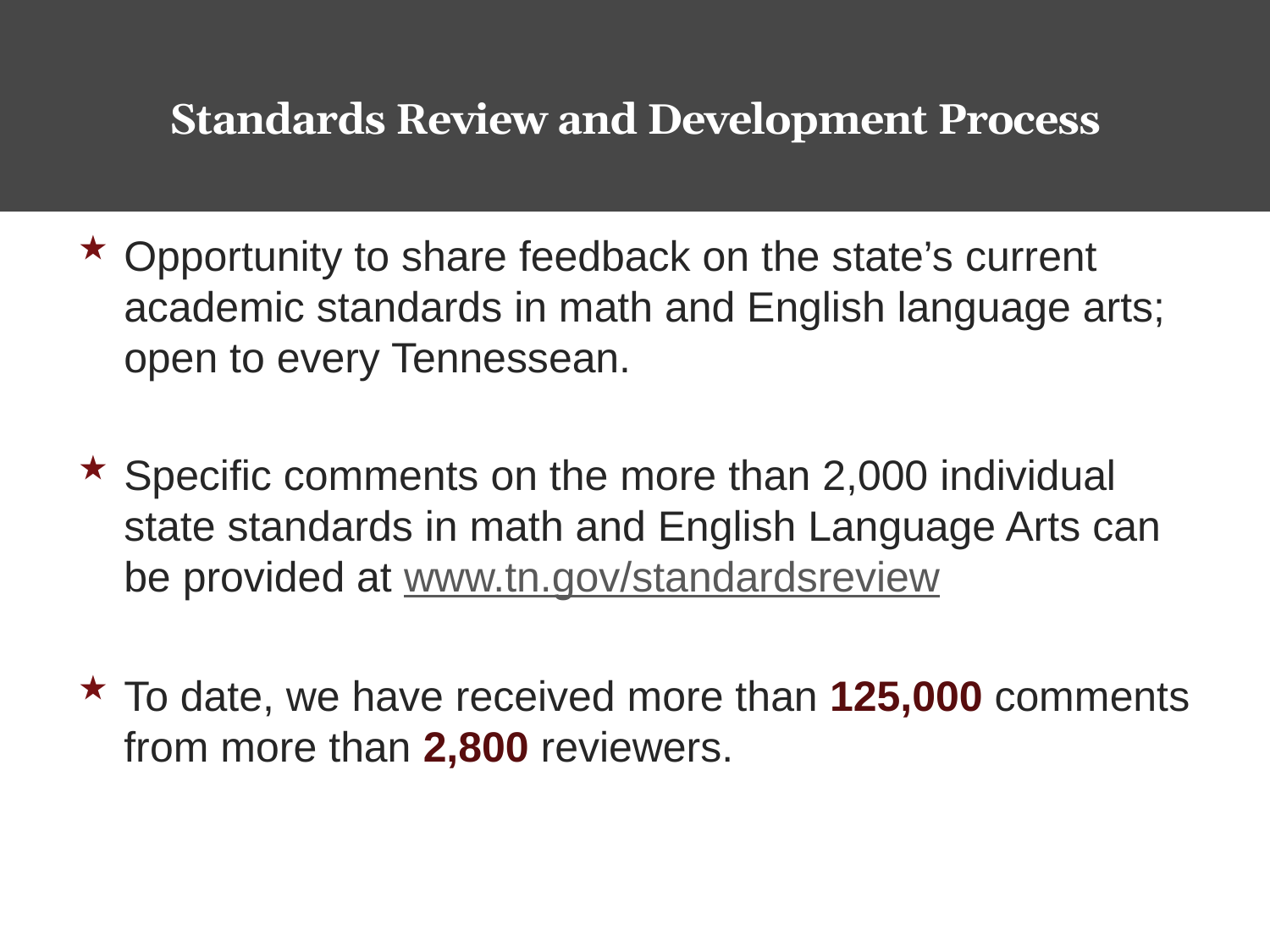

# Standards Review and Development Process
Opportunity to share feedback on the state’s current academic standards in math and English language arts; open to every Tennessean.

Specific comments on the more than 2,000 individual state standards in math and English Language Arts can be provided at www.tn.gov/standardsreview

To date, we have received more than 125,000 comments from more than 2,800 reviewers.